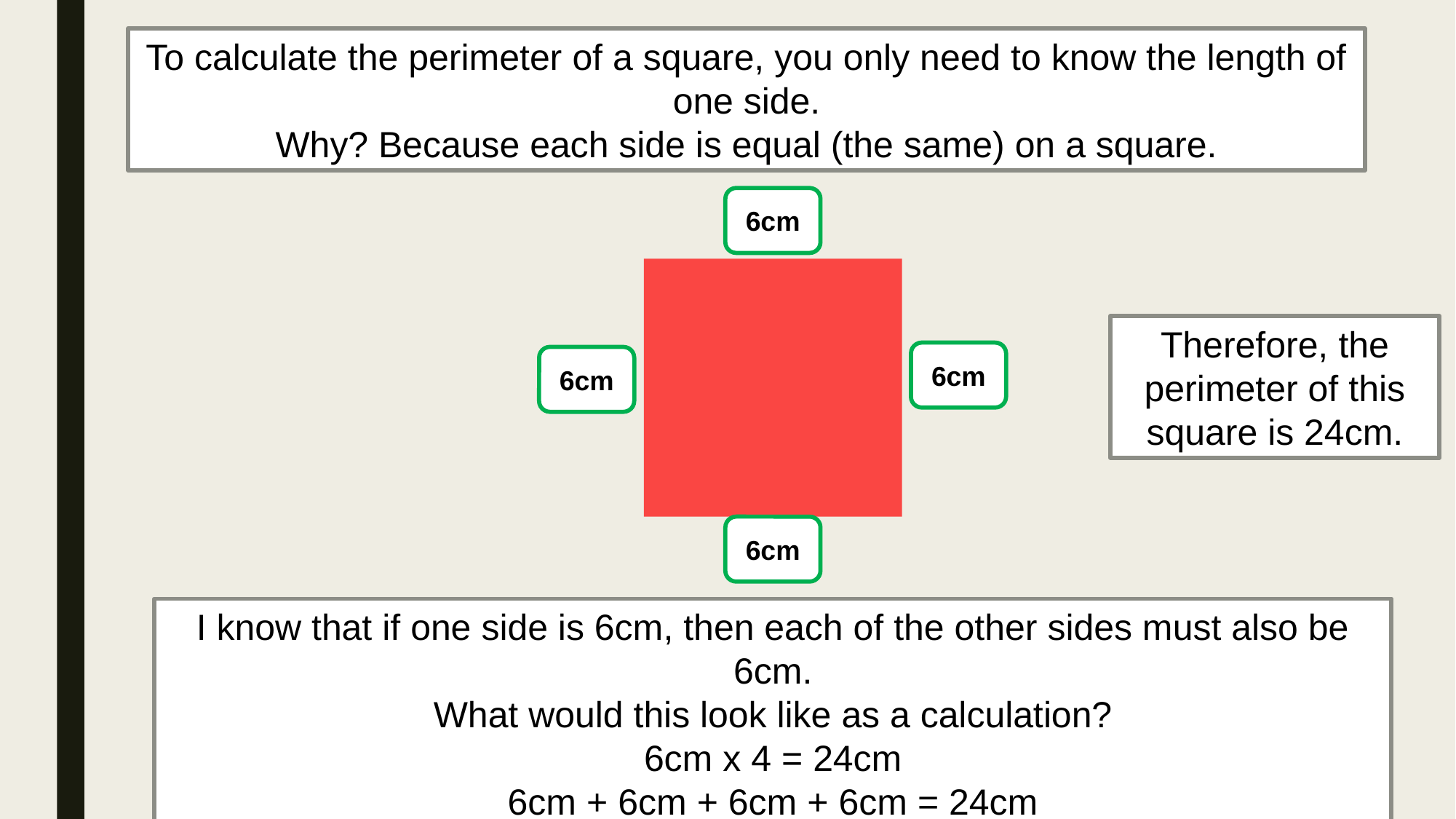

To calculate the perimeter of a square, you only need to know the length of one side.
Why? Because each side is equal (the same) on a square.
6cm

Therefore, the perimeter of this square is 24cm.
6cm
6cm
6cm
I know that if one side is 6cm, then each of the other sides must also be 6cm.
What would this look like as a calculation?
6cm x 4 = 24cm
6cm + 6cm + 6cm + 6cm = 24cm